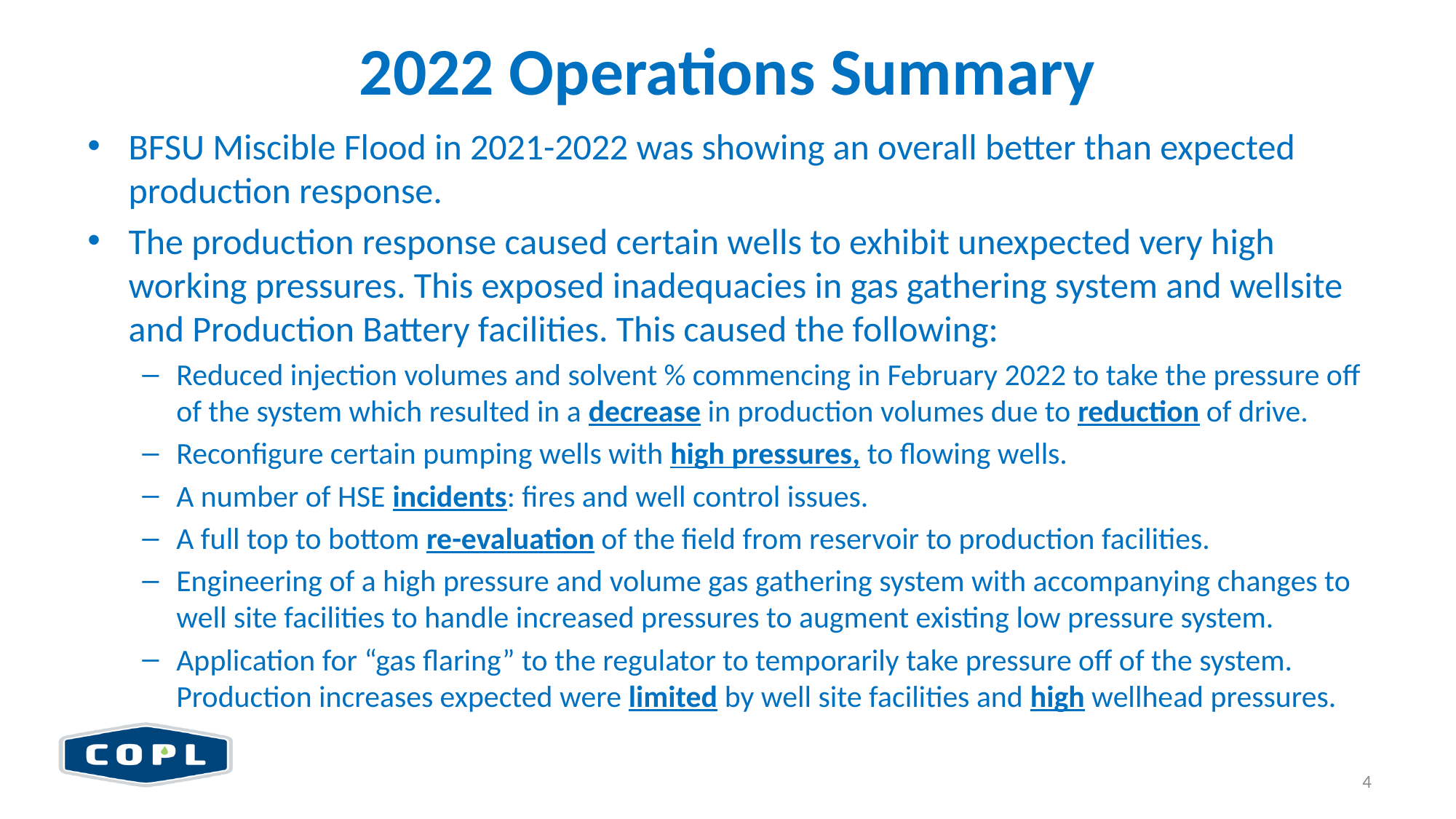

# 2022 Operations Summary
BFSU Miscible Flood in 2021-2022 was showing an overall better than expected production response.
The production response caused certain wells to exhibit unexpected very high working pressures. This exposed inadequacies in gas gathering system and wellsite and Production Battery facilities. This caused the following:
Reduced injection volumes and solvent % commencing in February 2022 to take the pressure off of the system which resulted in a decrease in production volumes due to reduction of drive.
Reconfigure certain pumping wells with high pressures, to flowing wells.
A number of HSE incidents: fires and well control issues.
A full top to bottom re-evaluation of the field from reservoir to production facilities.
Engineering of a high pressure and volume gas gathering system with accompanying changes to well site facilities to handle increased pressures to augment existing low pressure system.
Application for “gas flaring” to the regulator to temporarily take pressure off of the system. Production increases expected were limited by well site facilities and high wellhead pressures.
4